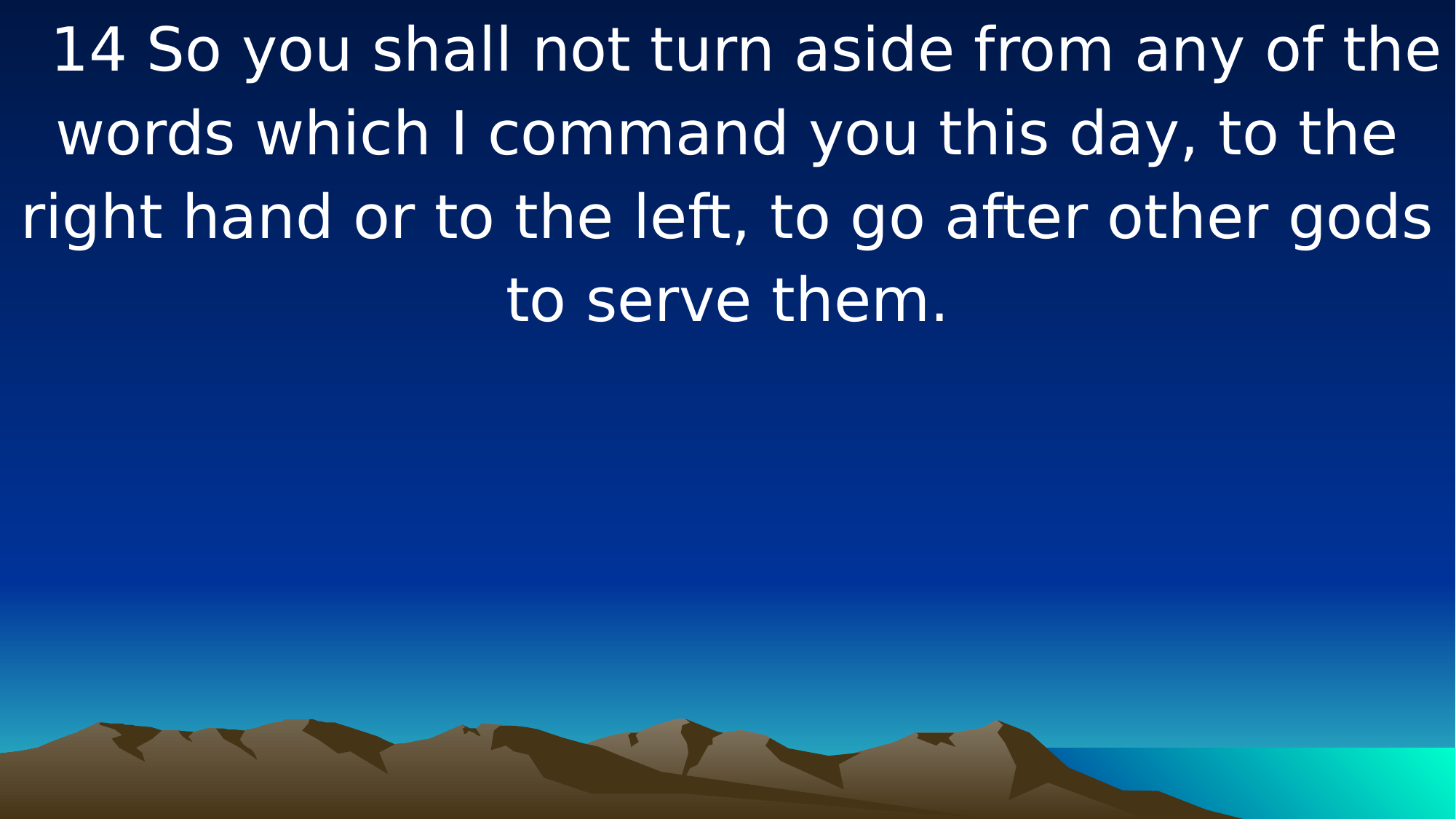

14 So you shall not turn aside from any of the words which I command you this day, to the right hand or to the left, to go after other gods to serve them.